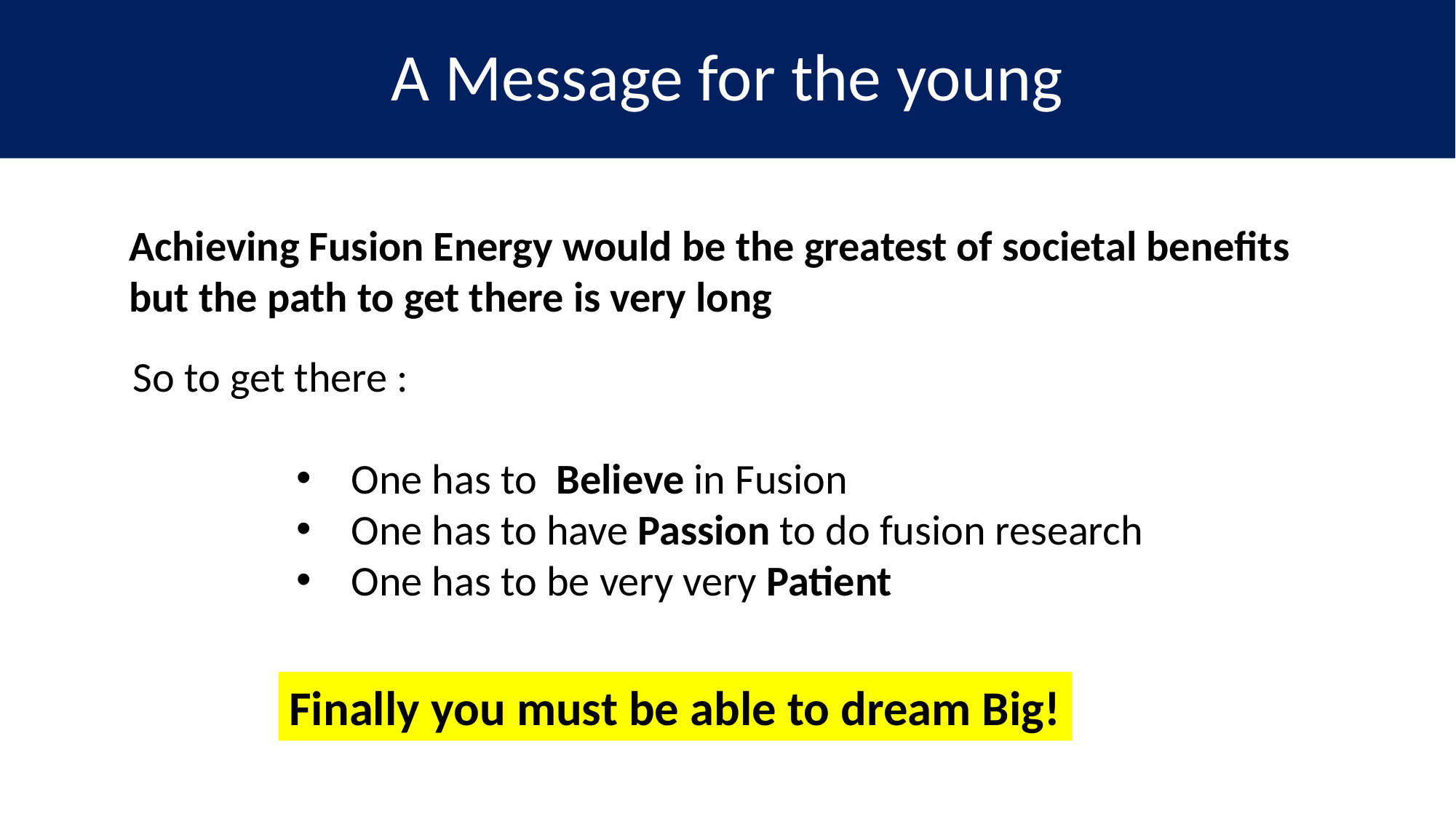

# A Message for the young
Achieving Fusion Energy would be the greatest of societal benefits
but the path to get there is very long
So to get there :

One has to  Believe in Fusion
One has to have Passion to do fusion research
One has to be very very Patient
Finally you must be able to dream Big!